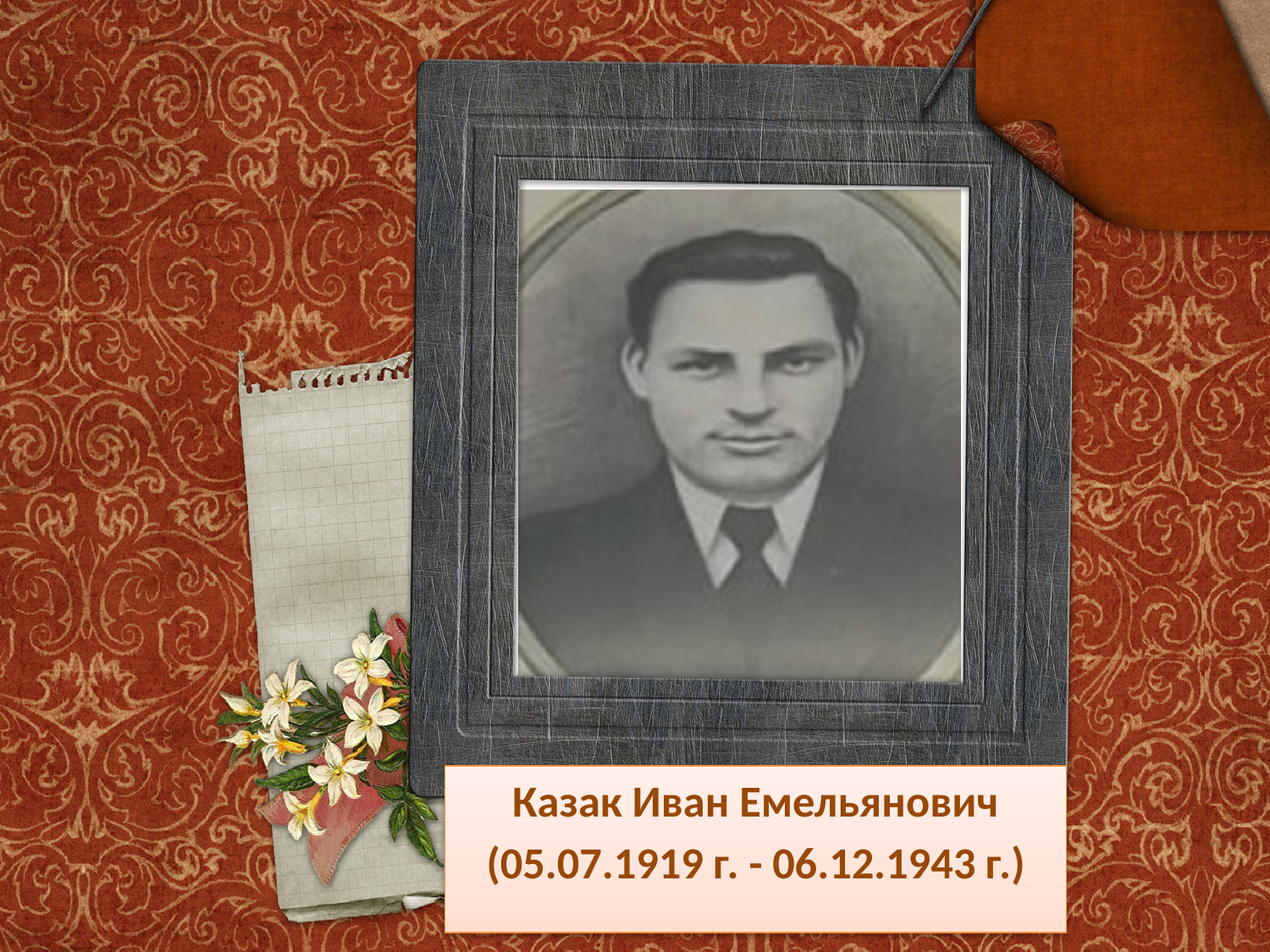

Казак Иван Емельянович
(05.07.1919 г. - 06.12.1943 г.)